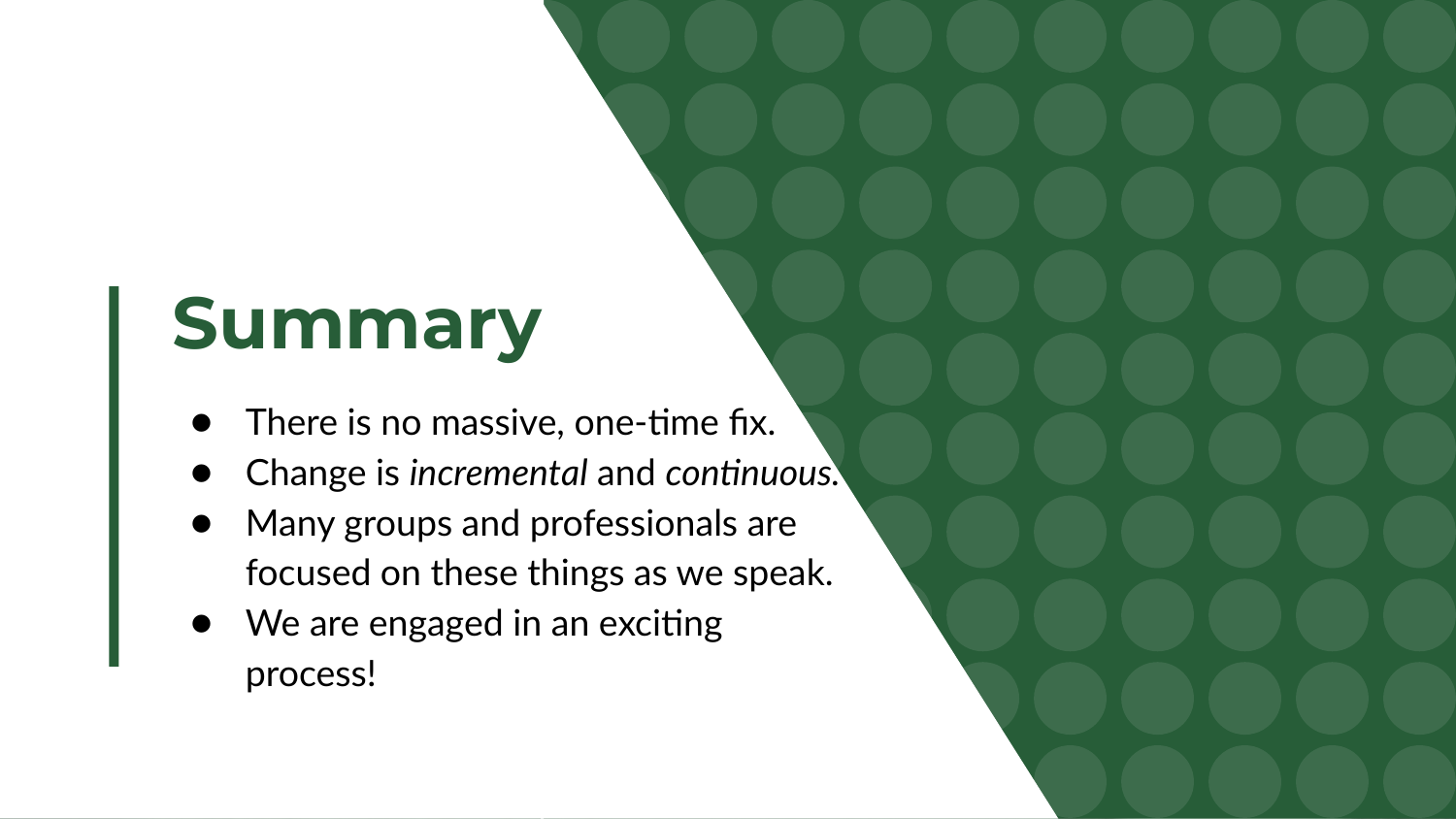

# Summary
There is no massive, one-time fix.
Change is incremental and continuous.
Many groups and professionals are focused on these things as we speak.
We are engaged in an exciting process!